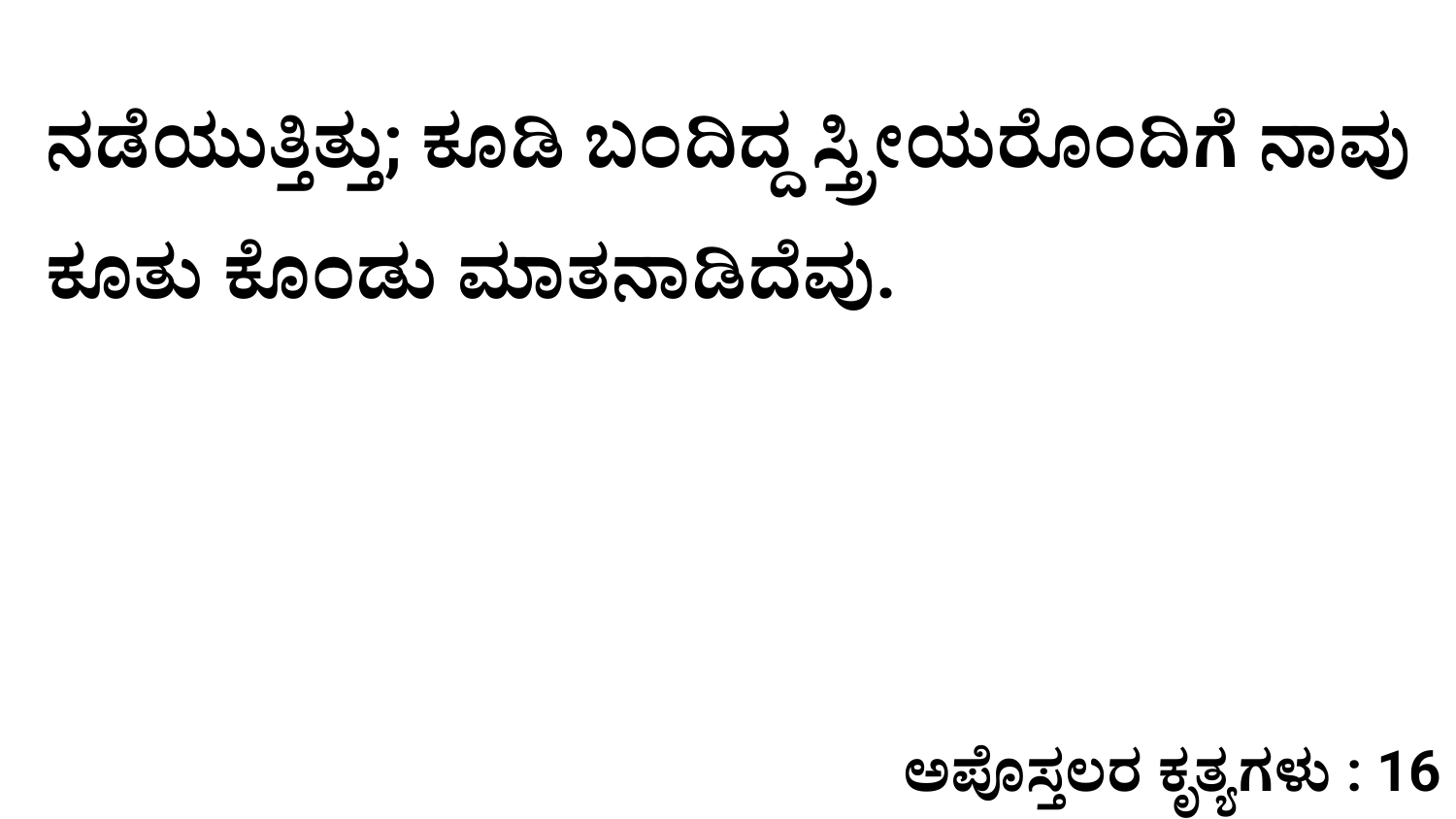

ನಡೆಯುತ್ತಿತ್ತು; ಕೂಡಿ ಬಂದಿದ್ದ ಸ್ತ್ರೀಯರೊಂದಿಗೆ ನಾವು ಕೂತು ಕೊಂಡು ಮಾತನಾಡಿದೆವು.
ಅಪೊಸ್ತಲರ ಕೃತ್ಯಗಳು : 16